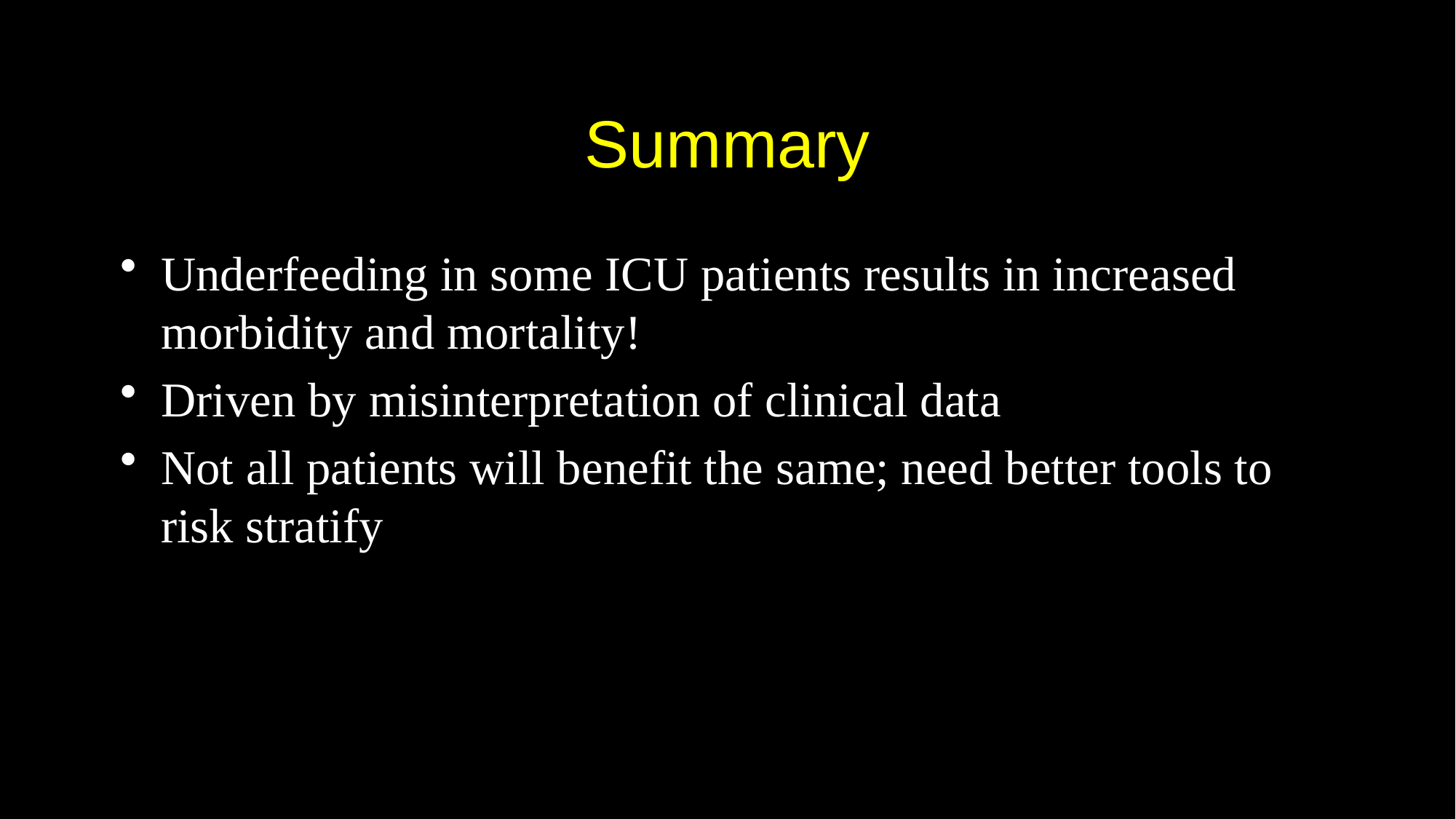

# Summary
Underfeeding in some ICU patients results in increased morbidity and mortality!
Driven by misinterpretation of clinical data
Not all patients will benefit the same; need better tools to risk stratify